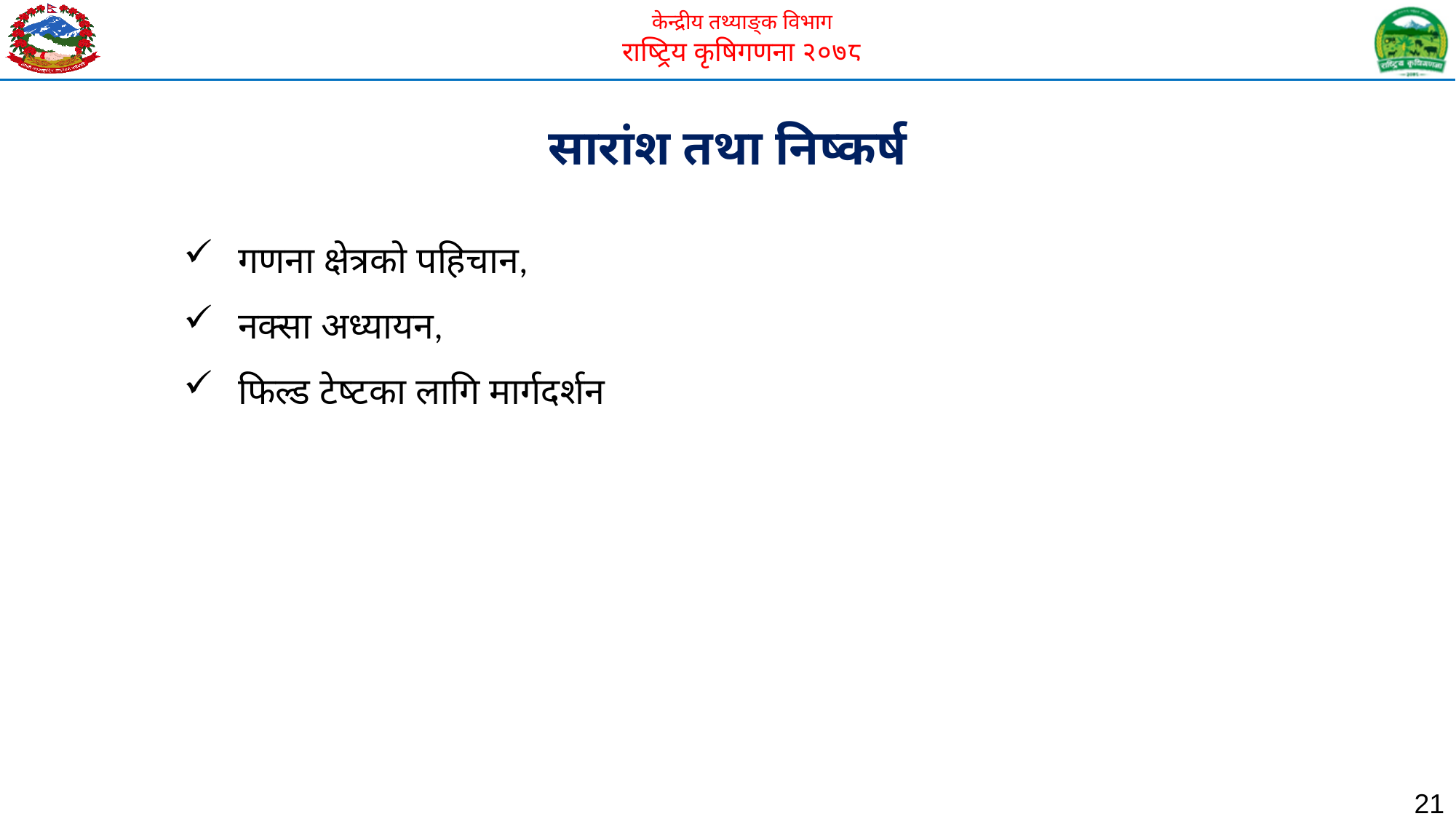

सारांश तथा निष्कर्ष
गणना क्षेत्रको पहिचान,
नक्सा अध्यायन,
फिल्ड टेष्टका लागि मार्गदर्शन
21